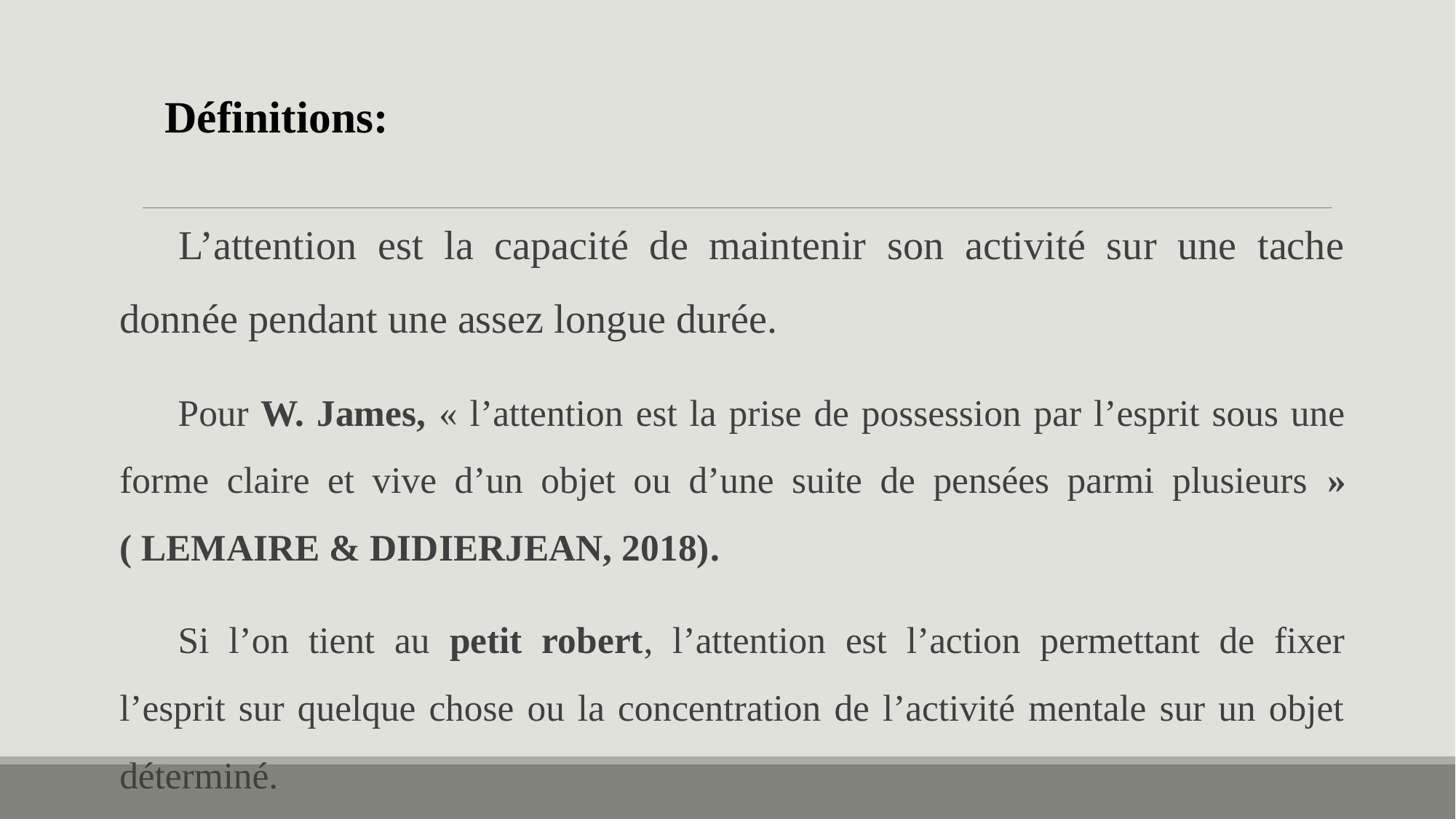

# Définitions:
L’attention est la capacité de maintenir son activité sur une tache donnée pendant une assez longue durée.
Pour W. James, « l’attention est la prise de possession par l’esprit sous une forme claire et vive d’un objet ou d’une suite de pensées parmi plusieurs » ( LEMAIRE & DIDIERJEAN, 2018).
Si l’on tient au petit robert, l’attention est l’action permettant de fixer l’esprit sur quelque chose ou la concentration de l’activité mentale sur un objet déterminé.